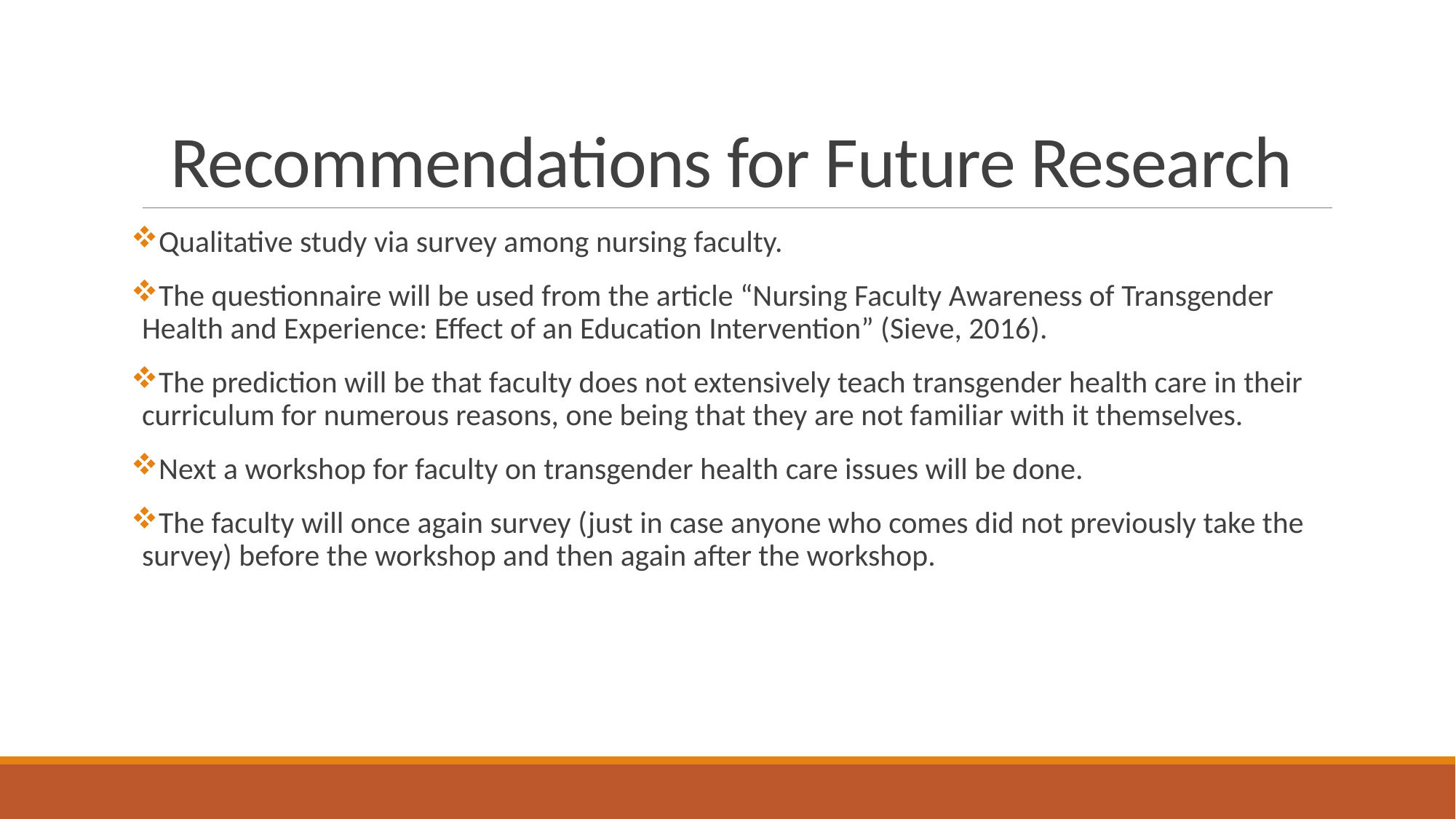

# Recommendations for Future Research
Qualitative study via survey among nursing faculty.
The questionnaire will be used from the article “Nursing Faculty Awareness of Transgender Health and Experience: Effect of an Education Intervention” (Sieve, 2016).
The prediction will be that faculty does not extensively teach transgender health care in their curriculum for numerous reasons, one being that they are not familiar with it themselves.
Next a workshop for faculty on transgender health care issues will be done.
The faculty will once again survey (just in case anyone who comes did not previously take the survey) before the workshop and then again after the workshop.